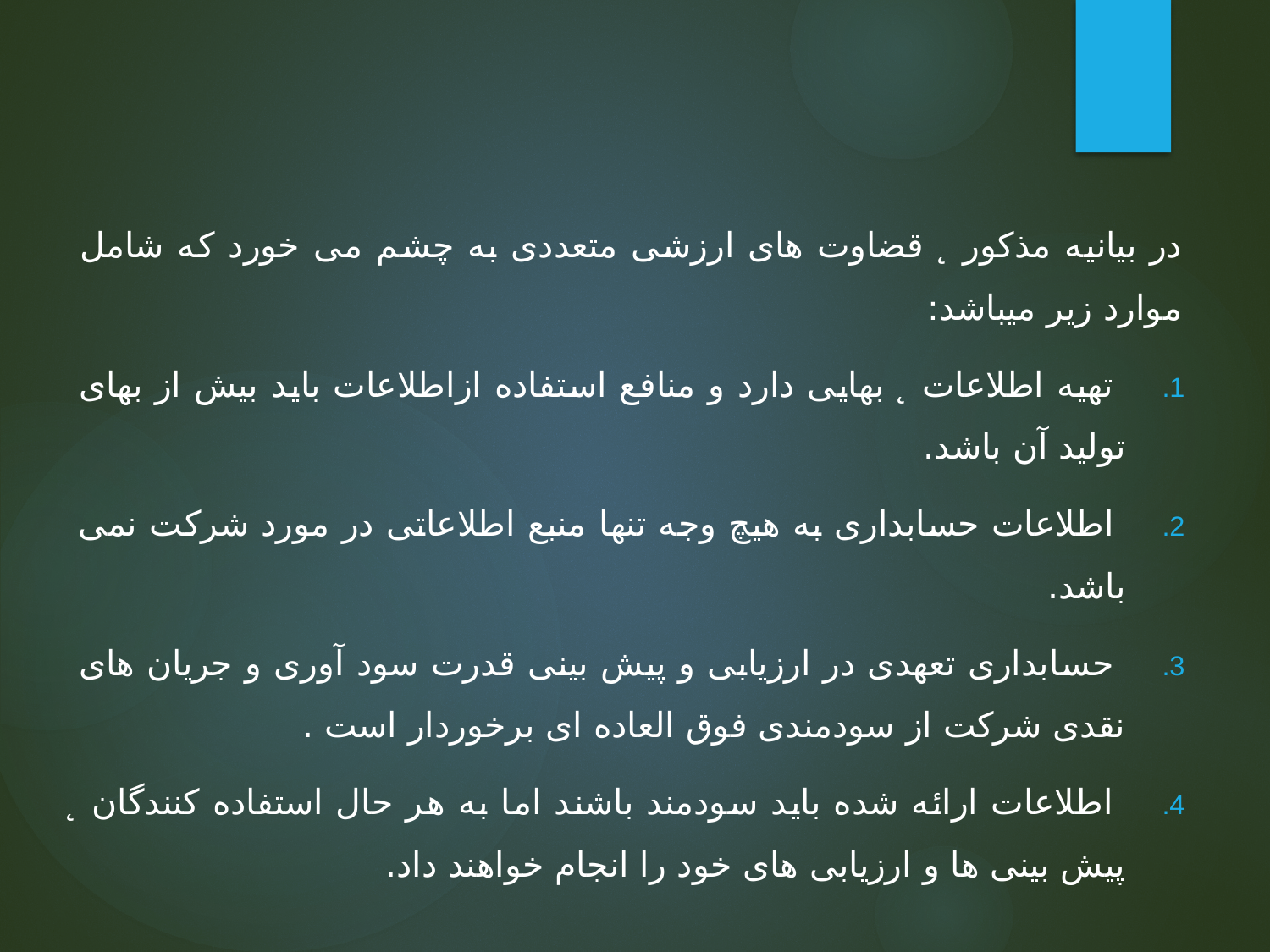

در بیانیه مذکور ̨  قضاوت های ارزشی متعددی به چشم می خورد که شامل موارد زیر میباشد:
 تهیه اطلاعات ̨  بهایی دارد و منافع استفاده ازاطلاعات باید بیش از بهای تولید آن باشد.
 اطلاعات حسابداری به هیچ وجه تنها منبع اطلاعاتی در مورد شرکت نمی باشد.
 حسابداری تعهدی در ارزیابی و پیش بینی قدرت سود آوری و جریان های نقدی شرکت از سودمندی فوق العاده ای برخوردار است .
 اطلاعات ارائه شده باید سودمند باشند اما به هر حال استفاده کنندگان ̨ پیش بینی ها و ارزیابی های خود را انجام خواهند داد.